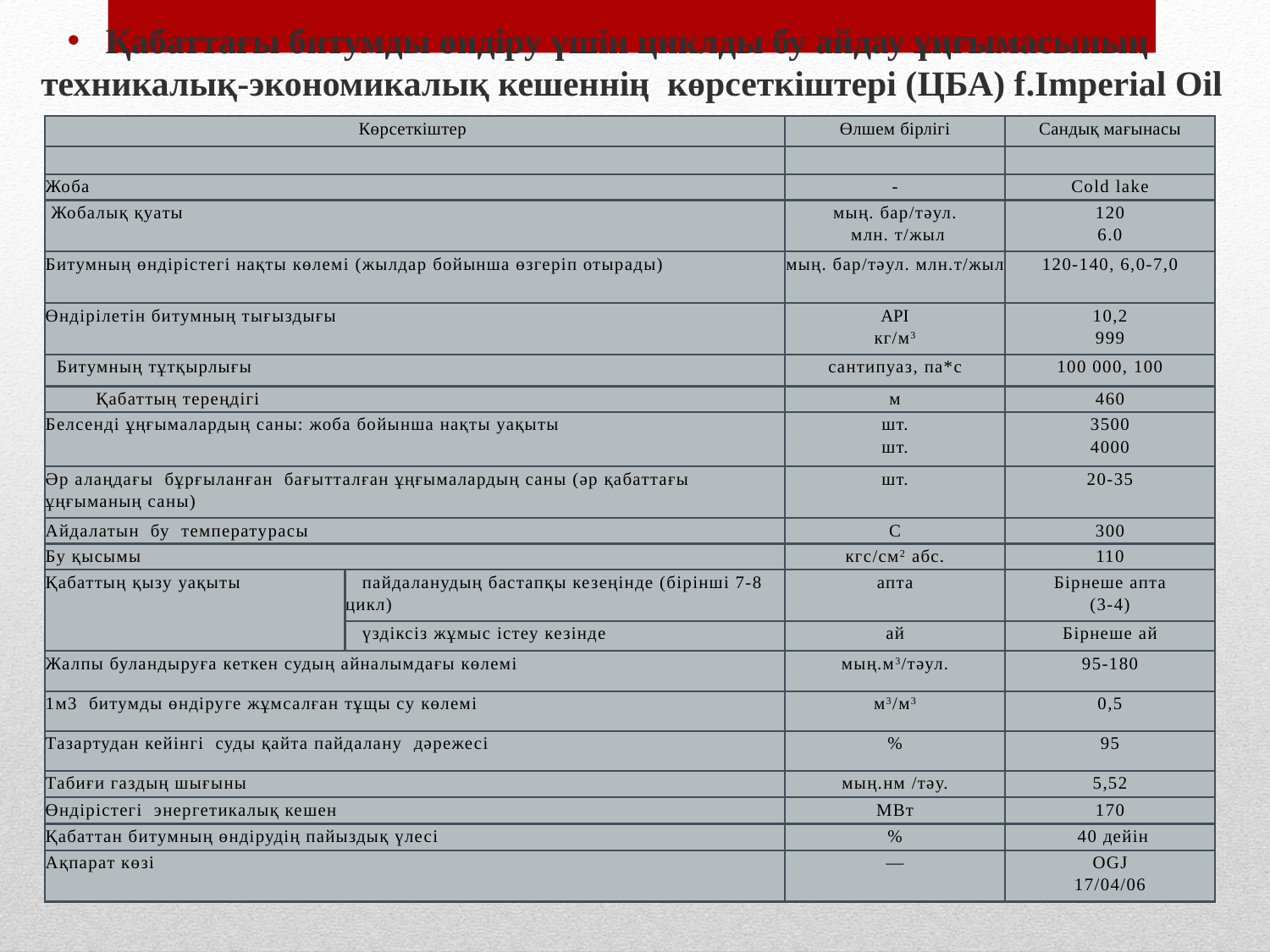

Қабаттағы битумды өндіру үшін циклды бу айдау ұңғымасының  техникалық-экономикалық кешеннің  көрсеткіштері (ЦБА) f.Imperial Oil

| Көрсеткіштер |  | Өлшем бірлігі | Сандық мағынасы |
| --- | --- | --- | --- |
|  |  |  |  |
| Жоба |  | - | Cold lake |
| Жобалық қуаты |  | мың. бар/тәул. млн. т/жыл | 120 6.0 |
| Битумның өндірістегі нақты көлемі (жылдар бойынша өзгеріп отырады) |  | мың. бар/тәул. млн.т/жыл | 120-140, 6,0-7,0 |
| Өндірілетін битумның тығыздығы |  | API кг/м3 | 10,2 999 |
| Битумның тұтқырлығы |  | cантипуаз, па\*с | 100 000, 100 |
| Қабаттың тереңдігі |  | м | 460 |
| Белсенді ұңғымалардың саны: жоба бойынша нақты уақыты |  | шт. шт. | 3500 4000 |
| Әр алаңдағы бұрғыланған бағытталған ұңғымалардың саны (әр қабаттағы ұңғыманың саны) |  | шт. | 20-35 |
| Айдалатын бу температурасы |  | С | 300 |
| Бу қысымы |  | кгс/см2 абс. | 110 |
| Қабаттың қызу уақыты | пайдаланудың бастапқы кезеңінде (бірінші 7-8 цикл) | апта | Бірнеше апта (3-4) |
|  | үздіксіз жұмыс істеу кезінде | ай | Бірнеше ай |
| Жалпы буландыруға кеткен судың айналымдағы көлемі |  | мың.м3/тәул. | 95-180 |
| 1м3 битумды өндіруге жұмсалған тұщы су көлемі |  | м3/м3 | 0,5 |
| Тазартудан кейінгі суды қайта пайдалану дәрежесі |  | % | 95 |
| Табиғи газдың шығыны |  | мың.нм /тәу. | 5,52 |
| Өндірістегі энергетикалық кешен |  | МВт | 170 |
| Қабаттан битумның өндірудің пайыздық үлесі |  | % | 40 дейін |
| Ақпарат көзі |  | — | OGJ 17/04/06 |
#